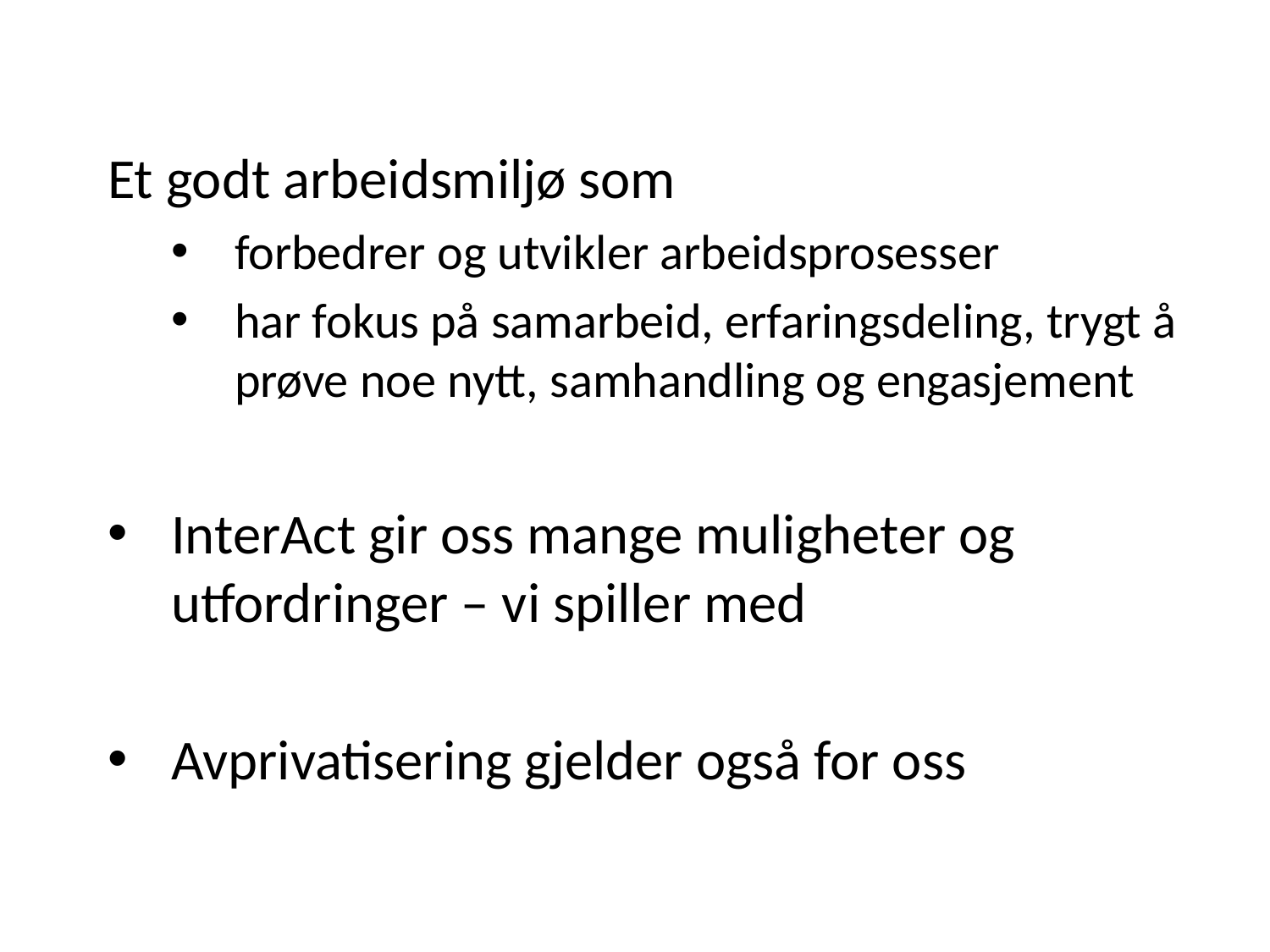

Et godt arbeidsmiljø som
forbedrer og utvikler arbeidsprosesser
har fokus på samarbeid, erfaringsdeling, trygt å prøve noe nytt, samhandling og engasjement

InterAct gir oss mange muligheter og utfordringer – vi spiller med

Avprivatisering gjelder også for oss